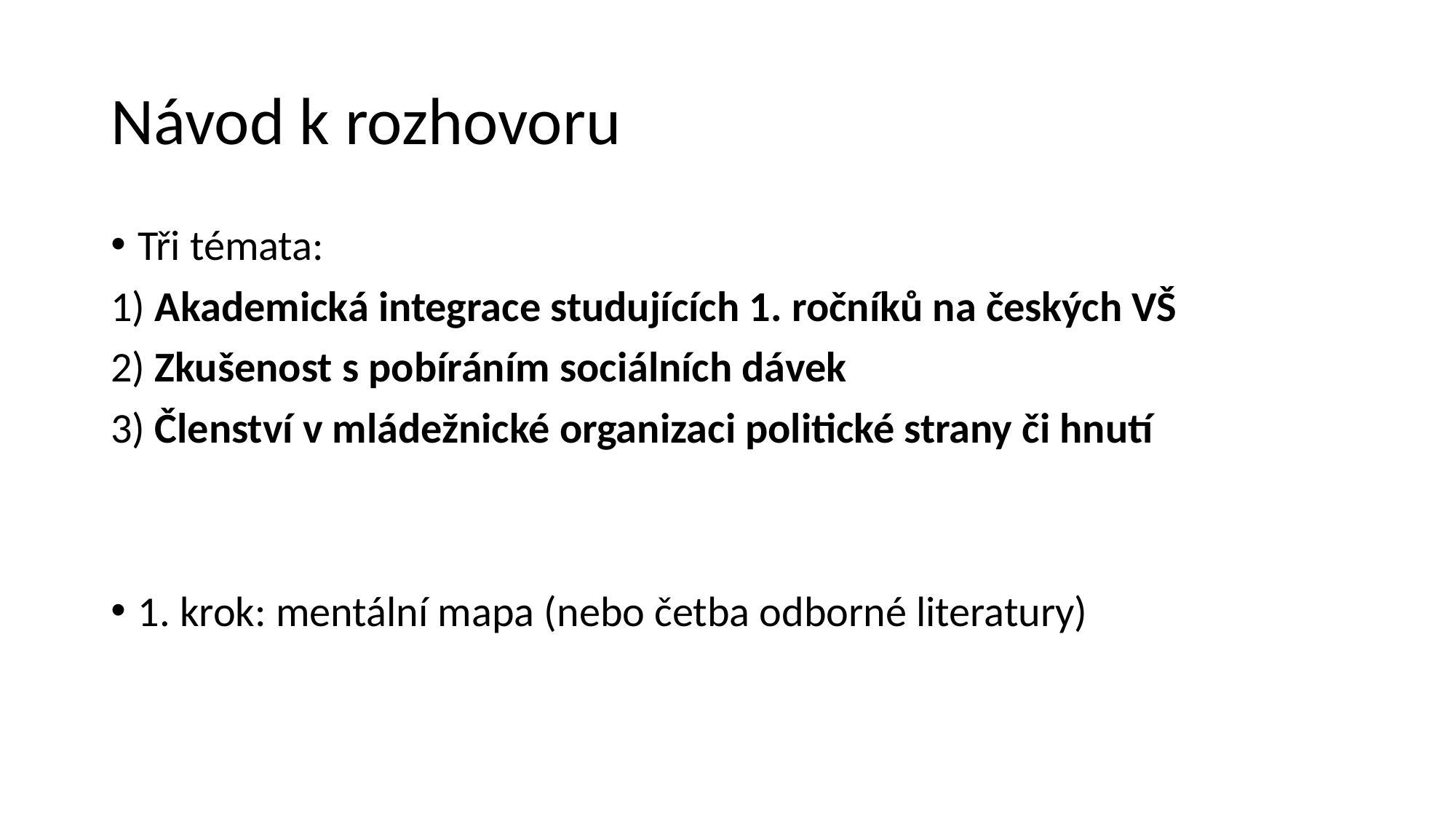

# Návod k rozhovoru
Tři témata:
1) Akademická integrace studujících 1. ročníků na českých VŠ
2) Zkušenost s pobíráním sociálních dávek
3) Členství v mládežnické organizaci politické strany či hnutí

1. krok: mentální mapa (nebo četba odborné literatury)